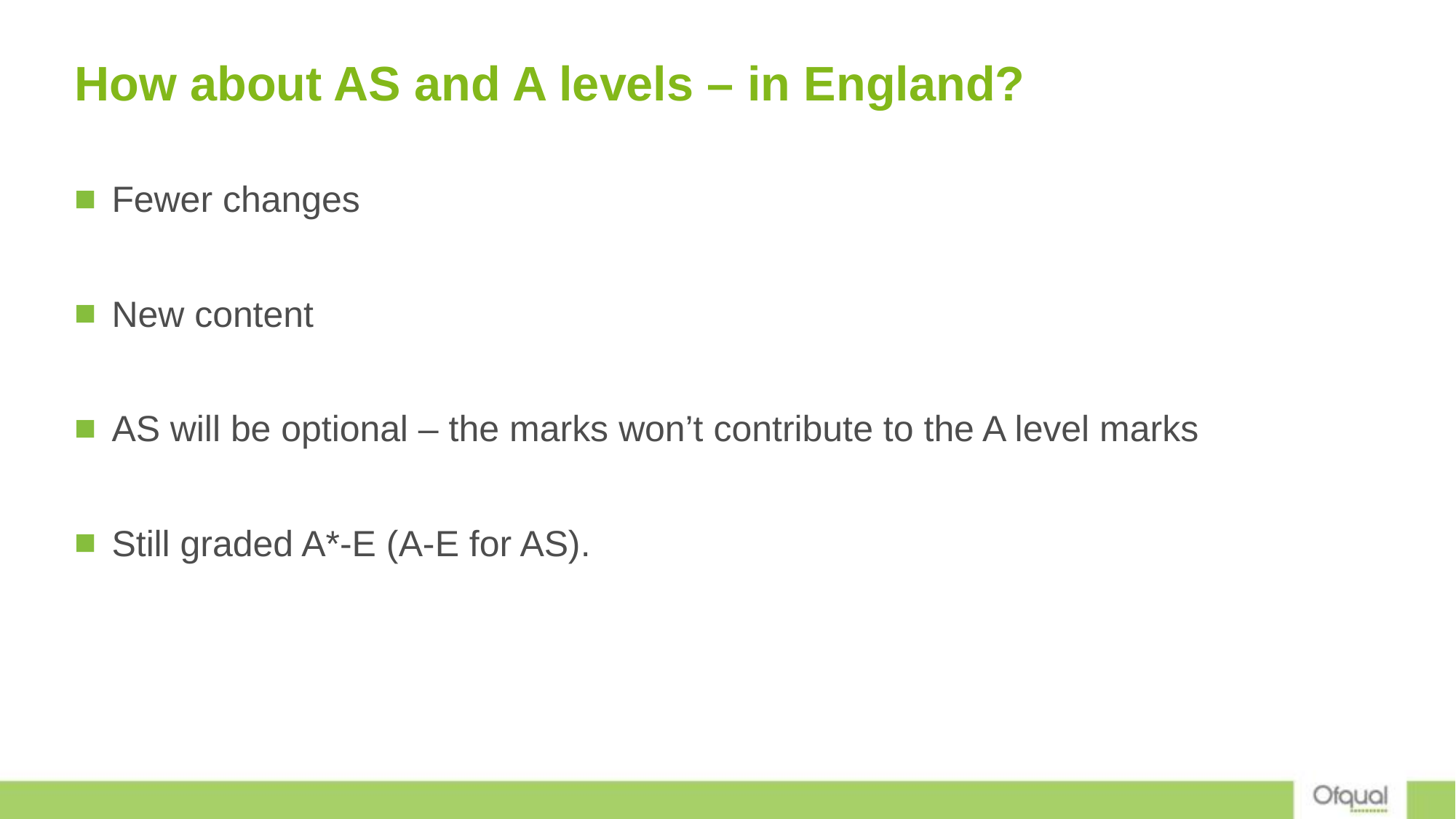

# How about AS and A levels – in England?
Fewer changes

New content

AS will be optional – the marks won’t contribute to the A level marks

Still graded A*-E (A-E for AS).